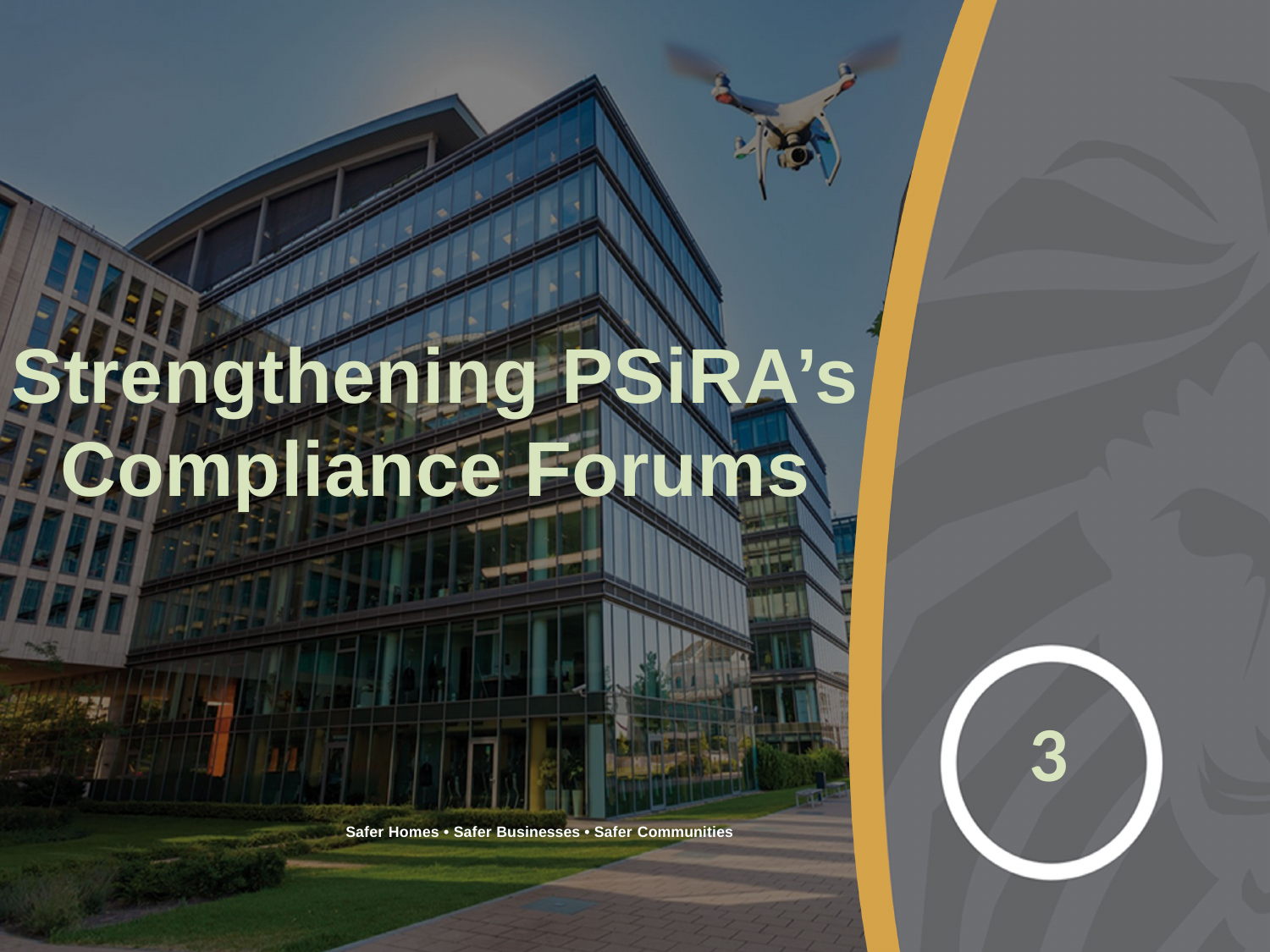

# Strengthening PSiRA’s Compliance Forums
3
Safer Homes • Safer Businesses • Safer Communities
14